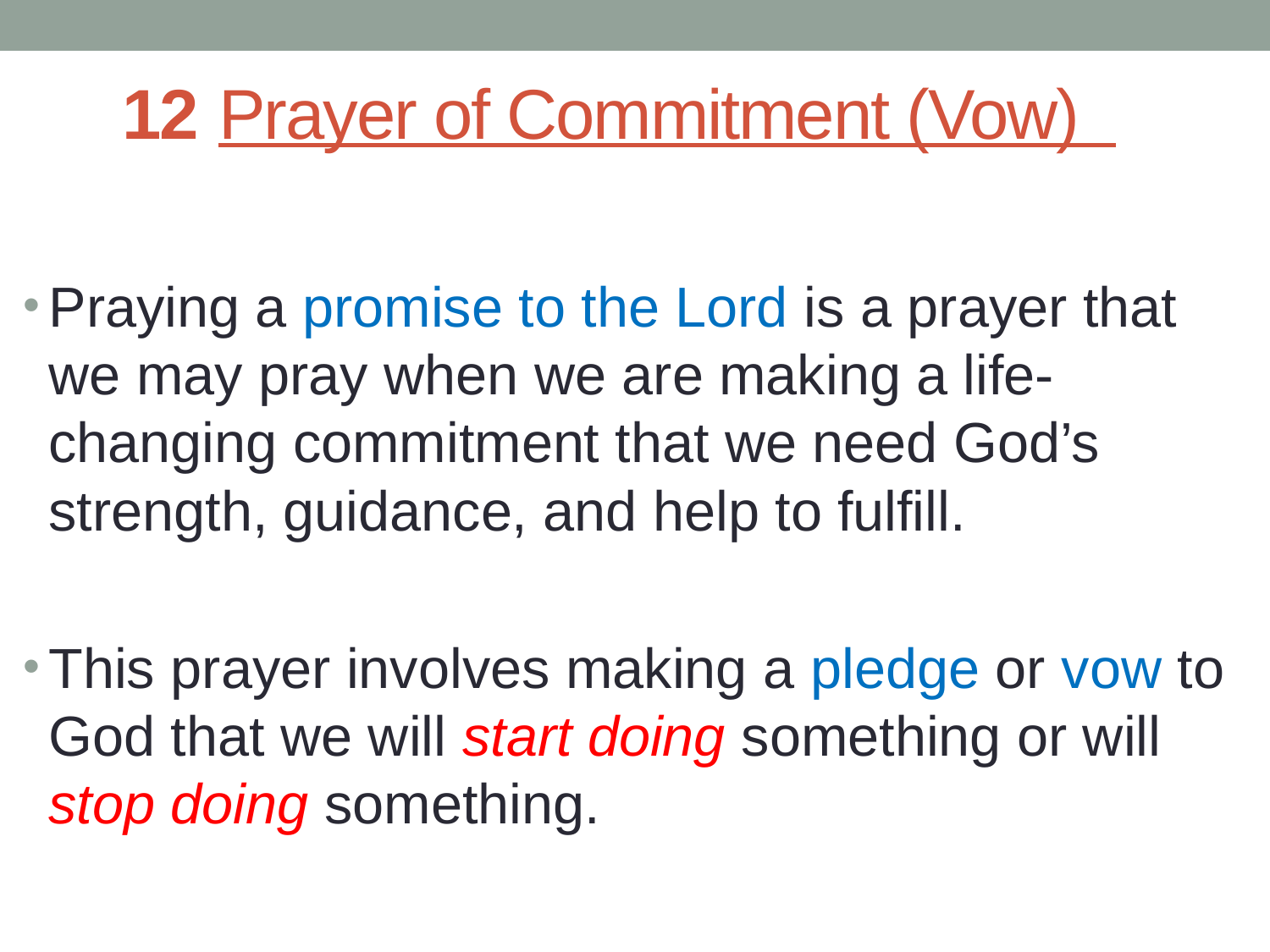

# 12 Prayer of Commitment (Vow)
Praying a promise to the Lord is a prayer that we may pray when we are making a life-changing commitment that we need God’s strength, guidance, and help to fulfill.

This prayer involves making a pledge or vow to God that we will start doing something or will stop doing something.